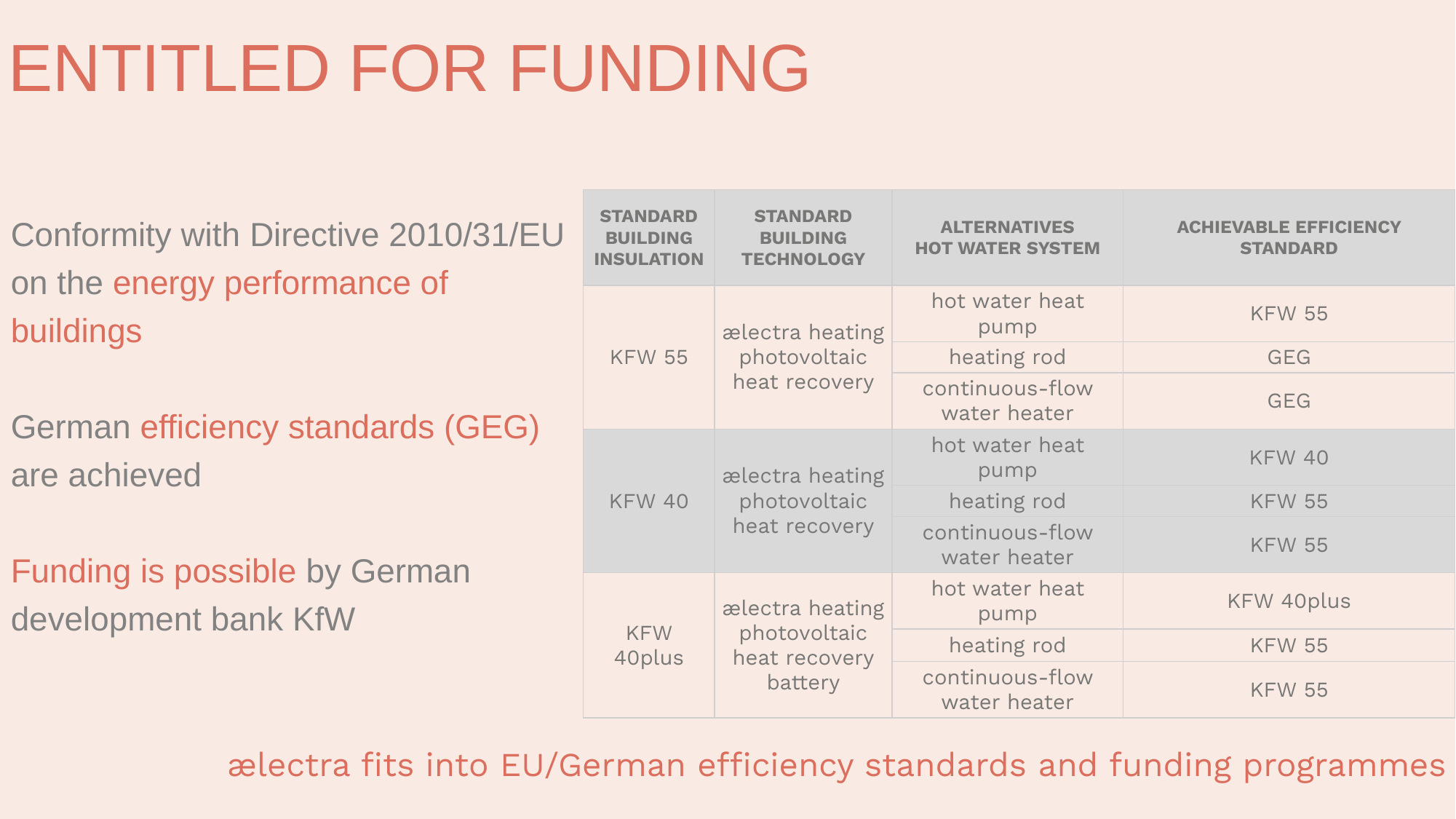

#
ENTITLED FOR FUNDING
| STANDARD BUILDING INSULATION | STANDARD BUILDING TECHNOLOGY | ALTERNATIVES HOT WATER SYSTEM | ACHIEVABLE EFFICIENCY STANDARD |
| --- | --- | --- | --- |
| KFW 55 | ælectra heating photovoltaic heat recovery | hot water heat pump | KFW 55 |
|  |  | heating rod | GEG |
|  |  | continuous-flow water heater | GEG |
| KFW 40 | ælectra heating photovoltaic heat recovery | hot water heat pump | KFW 40 |
|  |  | heating rod | KFW 55 |
|  |  | continuous-flow water heater | KFW 55 |
| KFW 40plus | ælectra heating photovoltaic heat recovery battery | hot water heat pump | KFW 40plus |
|  |  | heating rod | KFW 55 |
|  |  | continuous-flow water heater | KFW 55 |
Conformity with Directive 2010/31/EU on the energy performance of buildings

German efficiency standards (GEG) are achieved

Funding is possible by German development bank KfW

ælectra fits into EU/German efficiency standards and funding programmes